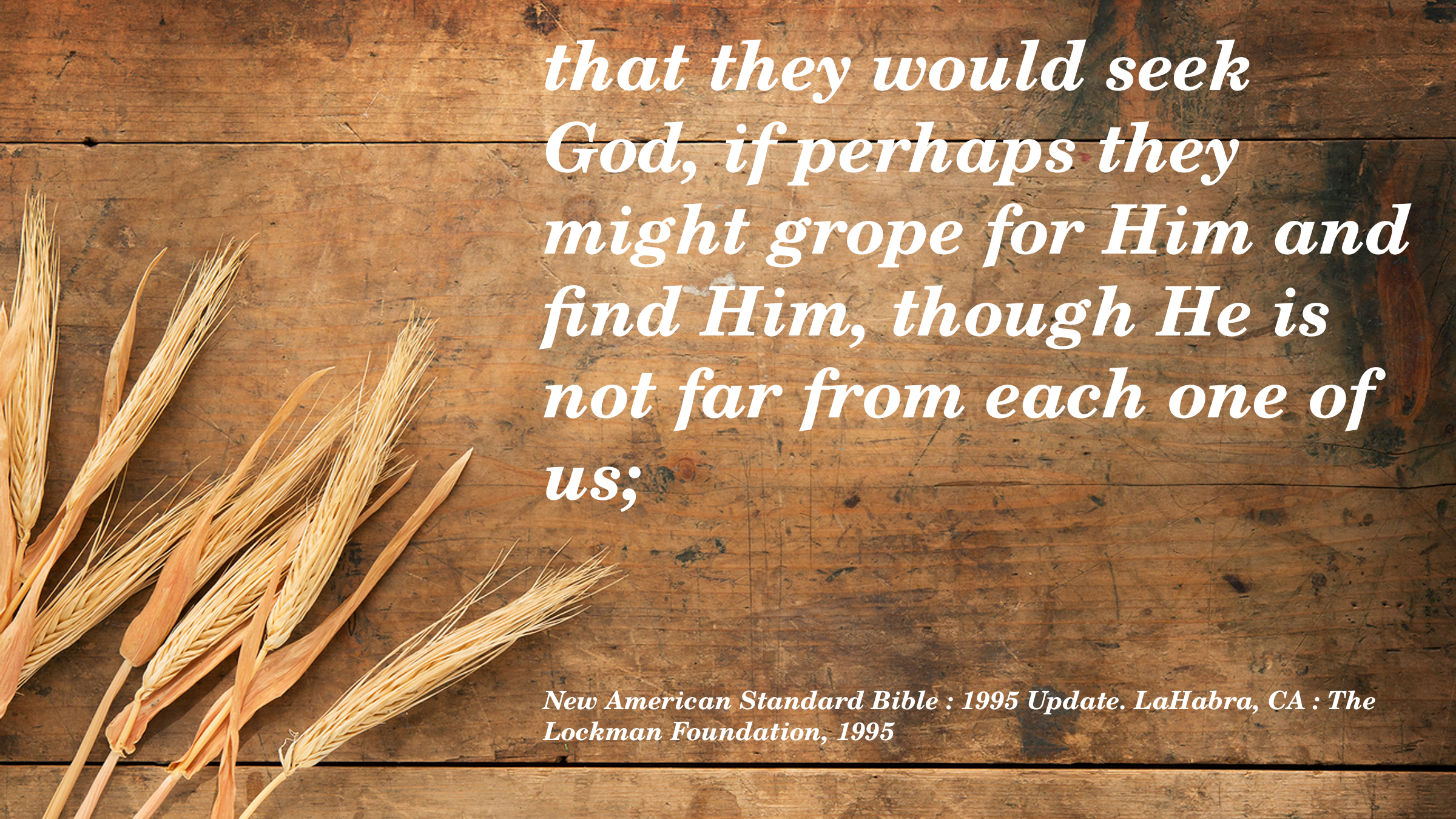

that they would seek God, if perhaps they might grope for Him and find Him, though He is not far from each one of us;

New American Standard Bible : 1995 Update. LaHabra, CA : The Lockman Foundation, 1995